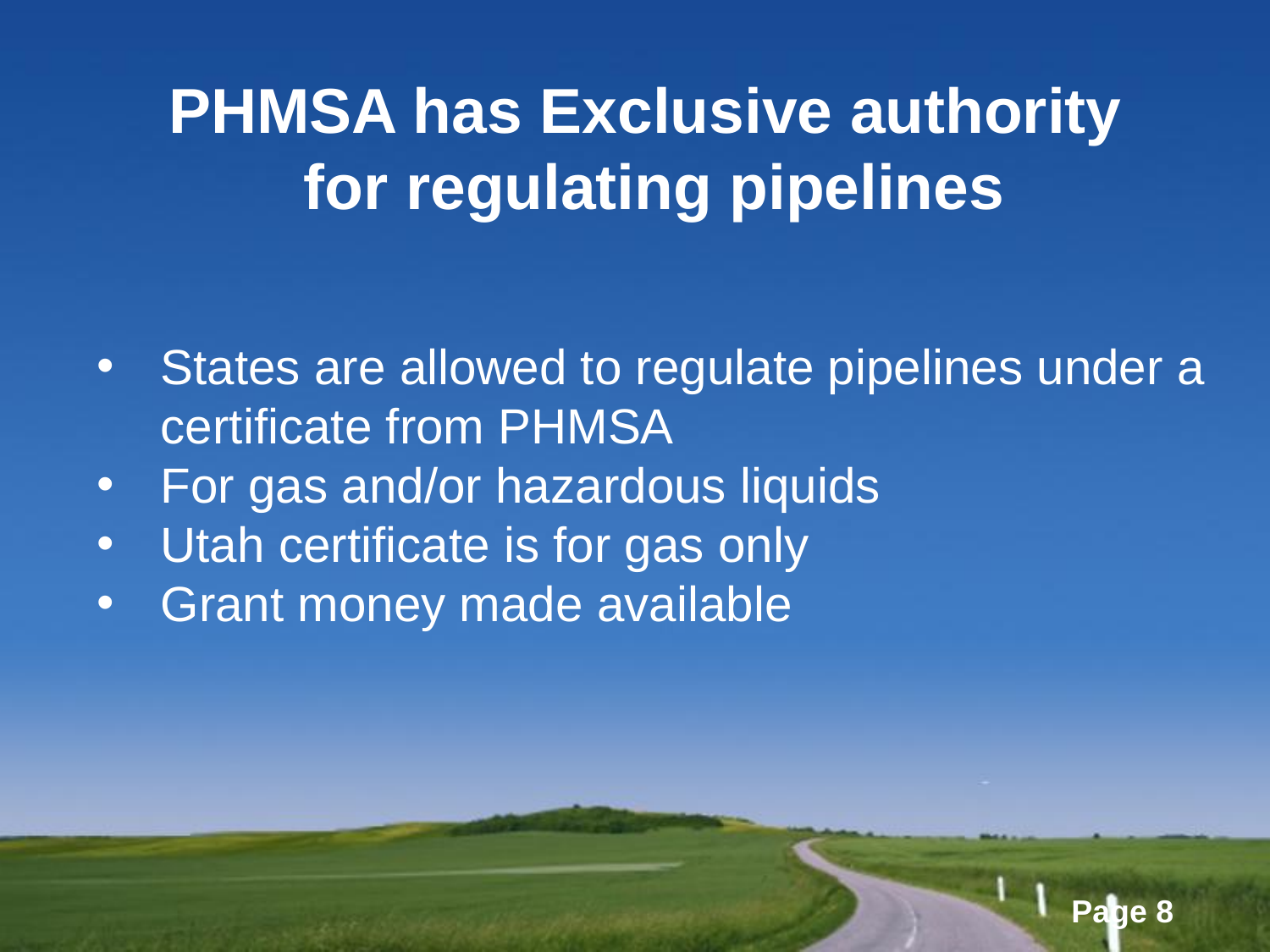

PHMSA has Exclusive authority
 for regulating pipelines

#
States are allowed to regulate pipelines under a certificate from PHMSA
For gas and/or hazardous liquids
Utah certificate is for gas only
Grant money made available